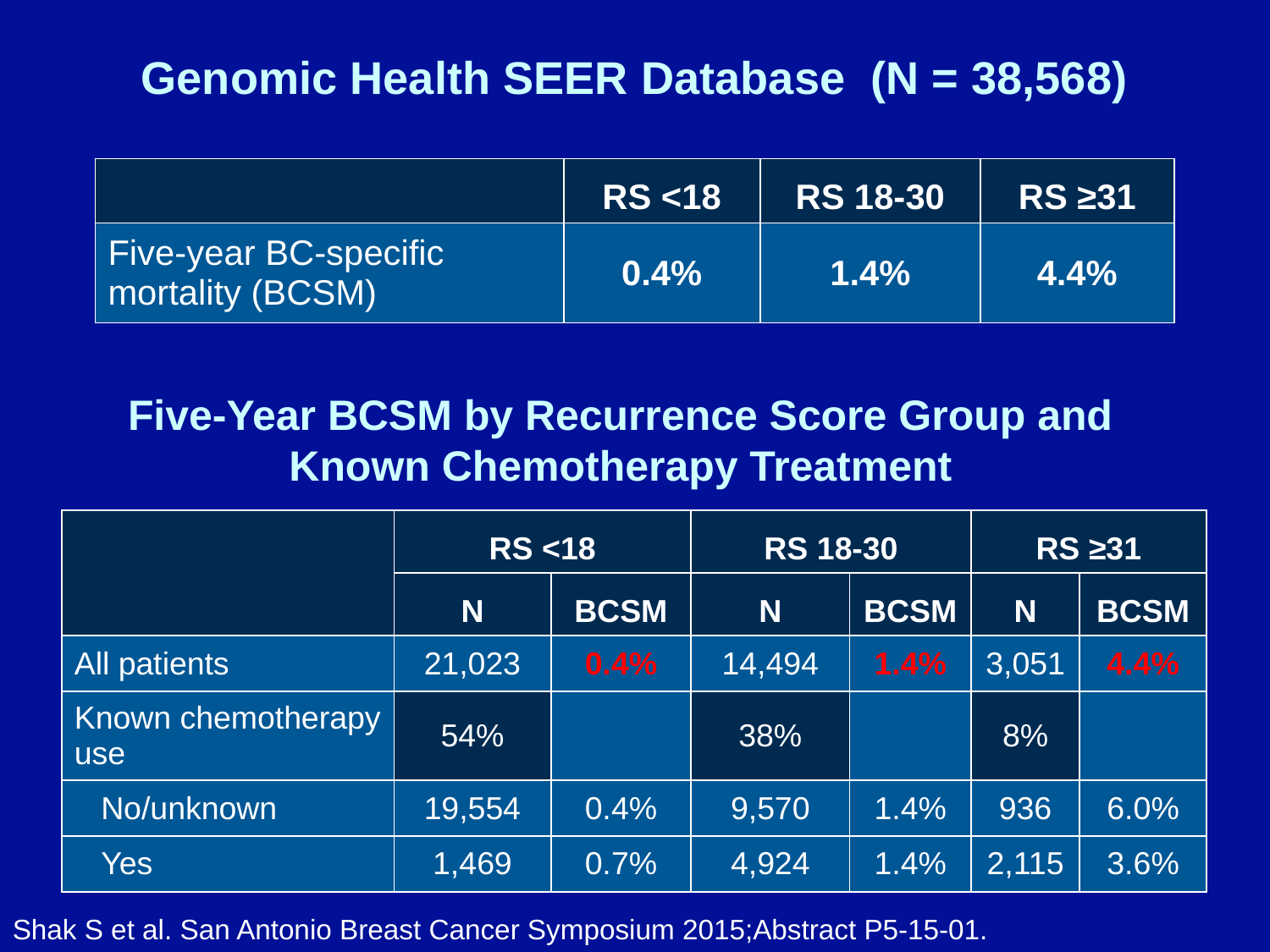

# Genomic Health SEER Database  (N = 38,568)
|  | RS <18 | RS 18-30 | RS ≥31 |
| --- | --- | --- | --- |
| Five-year BC-specific mortality (BCSM) | 0.4% | 1.4% | 4.4% |
Five-Year BCSM by Recurrence Score Group and
Known Chemotherapy Treatment
|  | RS <18 |  | RS 18-30 |  | RS ≥31 |  |
| --- | --- | --- | --- | --- | --- | --- |
|  | N | BCSM | N | BCSM | N | BCSM |
| All patients | 21,023 | 0.4% | 14,494 | 1.4% | 3,051 | 4.4% |
| Known chemotherapy use | 54% |  | 38% |  | 8% |  |
| No/unknown | 19,554 | 0.4% | 9,570 | 1.4% | 936 | 6.0% |
| Yes | 1,469 | 0.7% | 4,924 | 1.4% | 2,115 | 3.6% |
Shak S et al. San Antonio Breast Cancer Symposium 2015;Abstract P5-15-01.